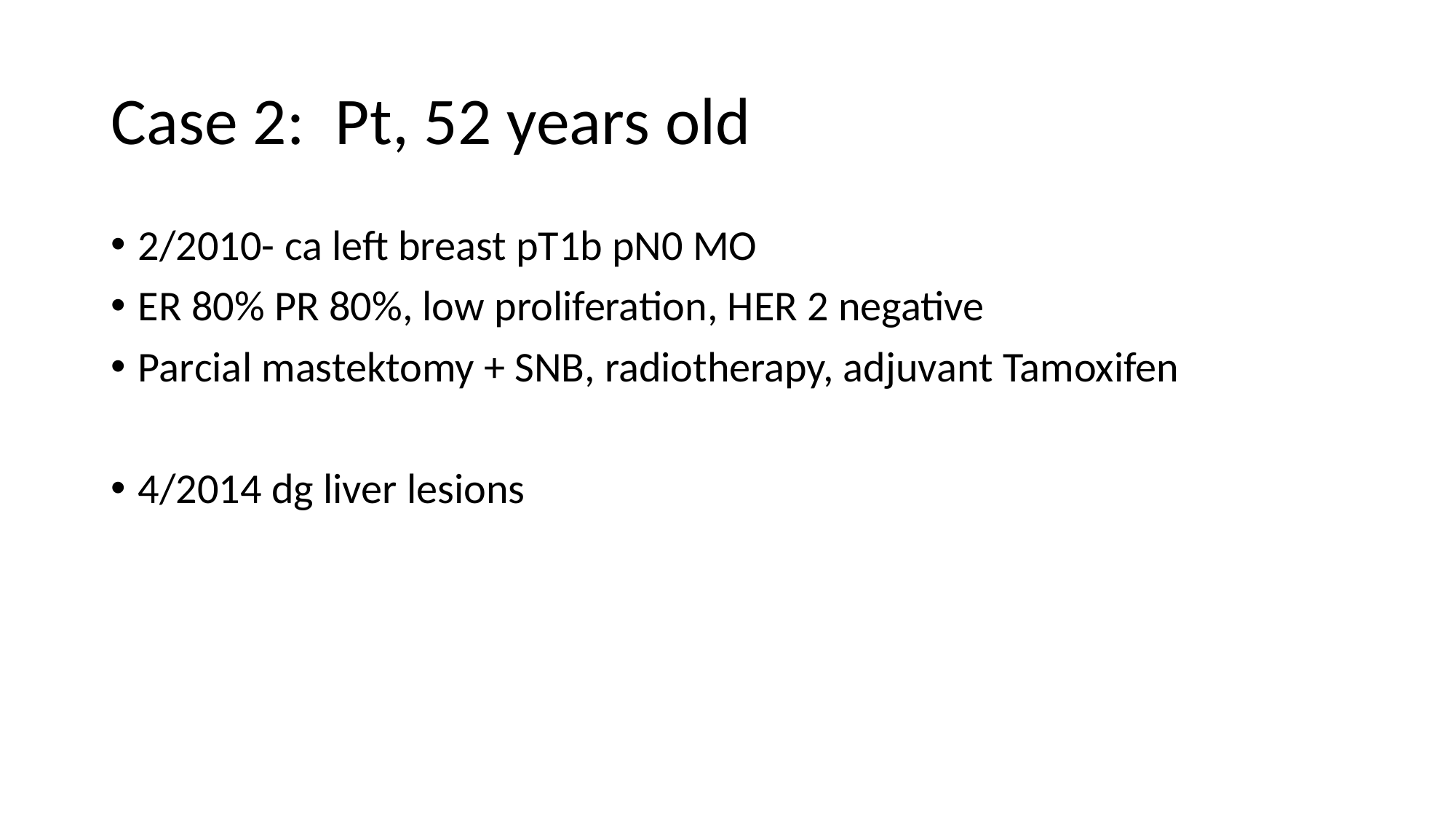

# Case 2:  Pt, 52 years old
2/2010- ca left breast pT1b pN0 MO
ER 80% PR 80%, low proliferation, HER 2 negative
Parcial mastektomy + SNB, radiotherapy, adjuvant Tamoxifen

4/2014 dg liver lesions